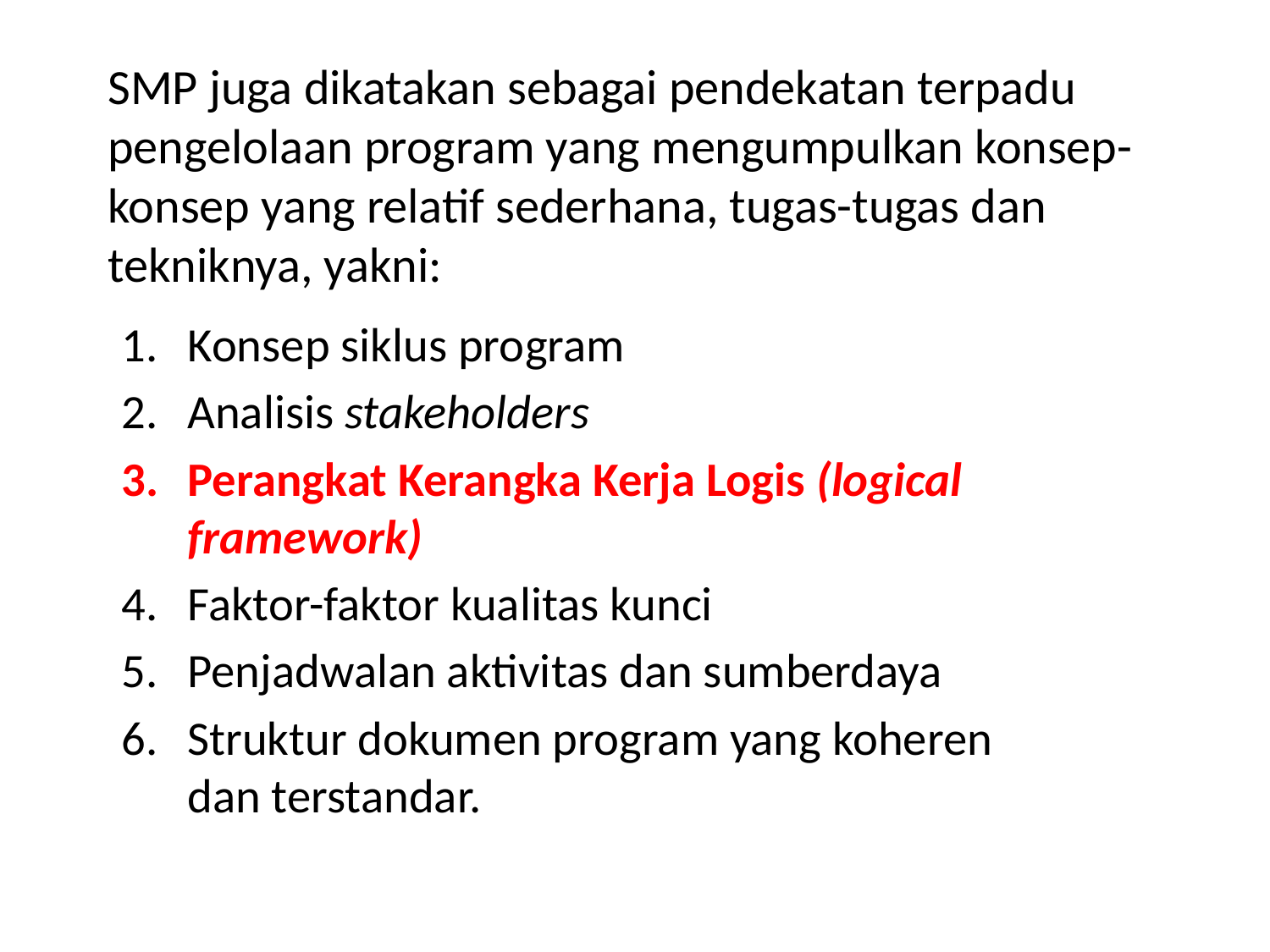

# SMP juga dikatakan sebagai pendekatan terpadu pengelolaan program yang mengumpulkan konsep-konsep yang relatif sederhana, tugas-tugas dan tekniknya, yakni:
Konsep siklus program
Analisis stakeholders
Perangkat Kerangka Kerja Logis (logical framework)
Faktor-faktor kualitas kunci
Penjadwalan aktivitas dan sumberdaya
Struktur dokumen program yang koheren dan terstandar.